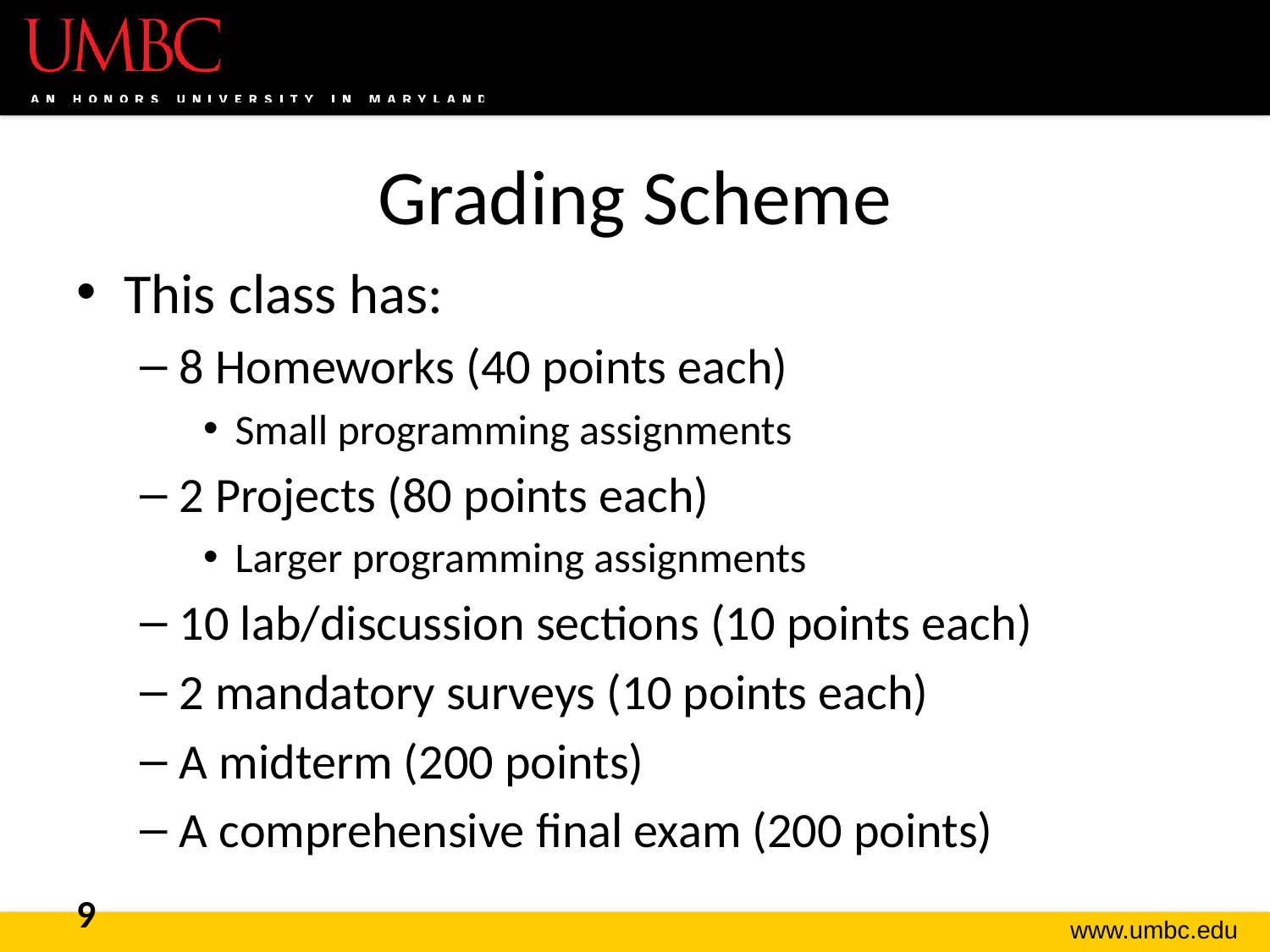

# Grading Scheme
This class has:
8 Homeworks (40 points each)
Small programming assignments
2 Projects (80 points each)
Larger programming assignments
10 lab/discussion sections (10 points each)
2 mandatory surveys (10 points each)
A midterm (200 points)
A comprehensive final exam (200 points)

9